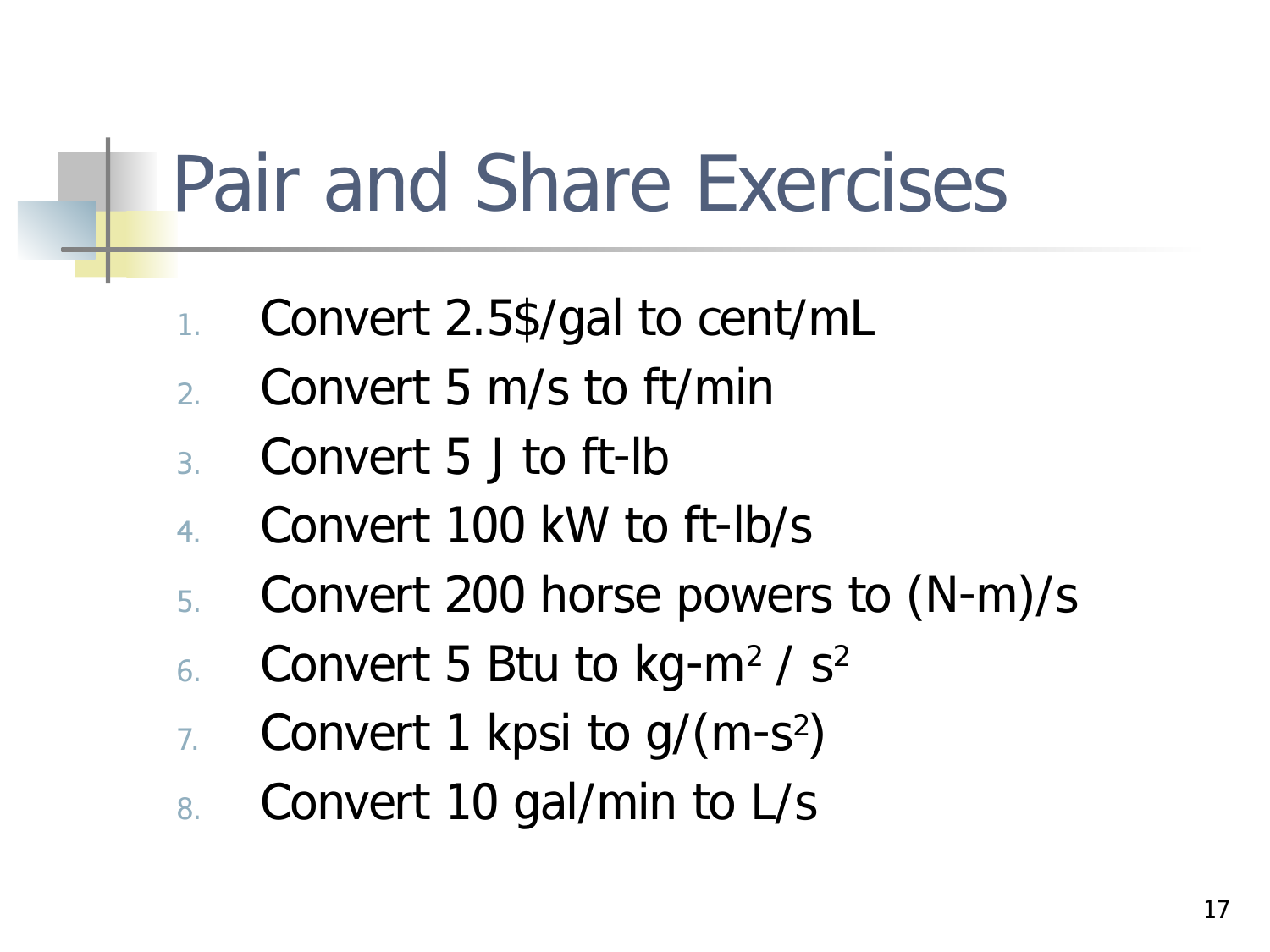

# Pair and Share Exercises
Convert 2.5$/gal to cent/mL
Convert 5 m/s to ft/min
Convert 5 J to ft-lb
Convert 100 kW to ft-lb/s
Convert 200 horse powers to (N-m)/s
Convert 5 Btu to kg-m2 / s2
Convert 1 kpsi to g/(m-s2)
Convert 10 gal/min to L/s

17